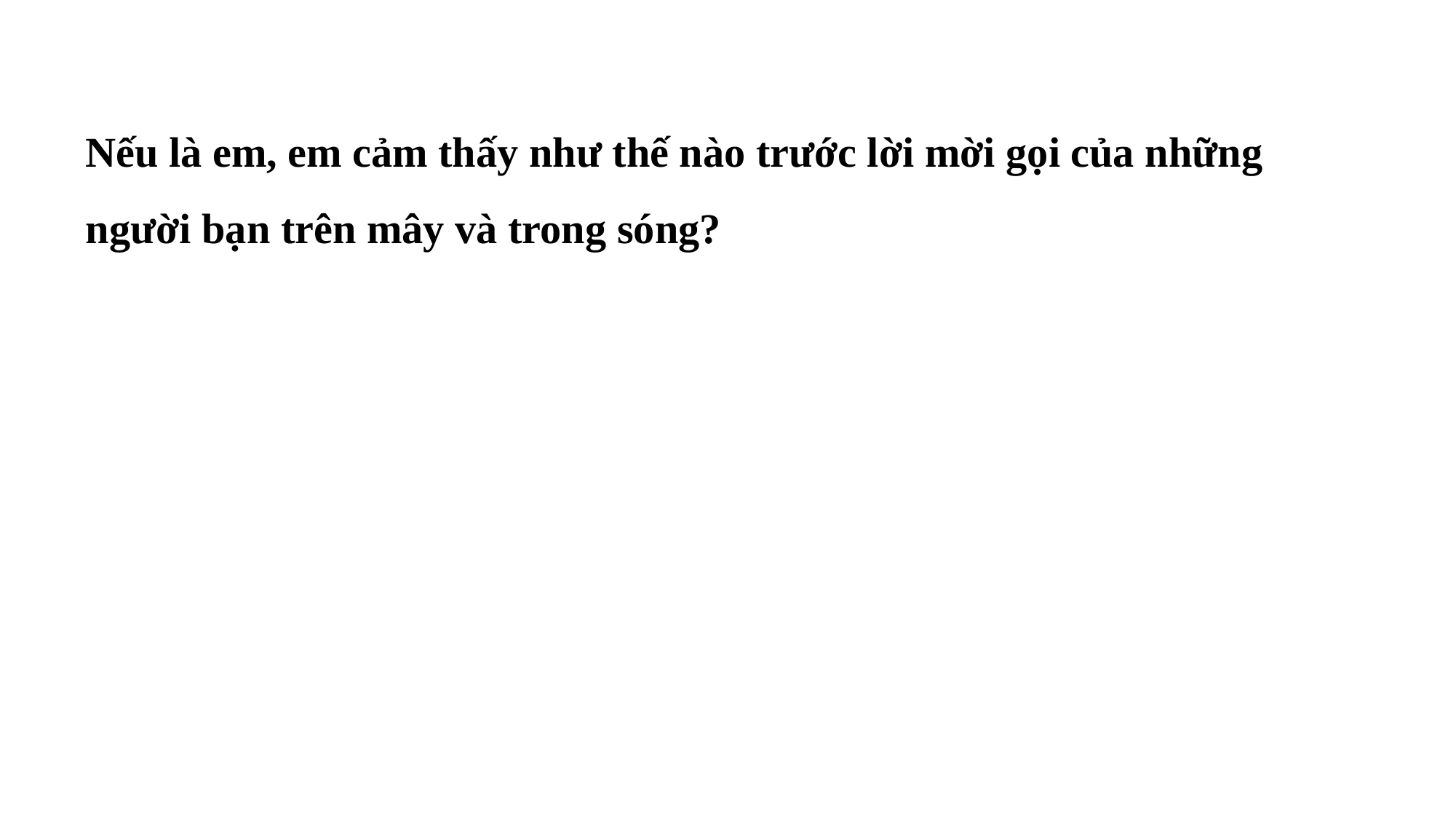

Nếu là em, em cảm thấy như thế nào trước lời mời gọi của những người bạn trên mây và trong sóng?